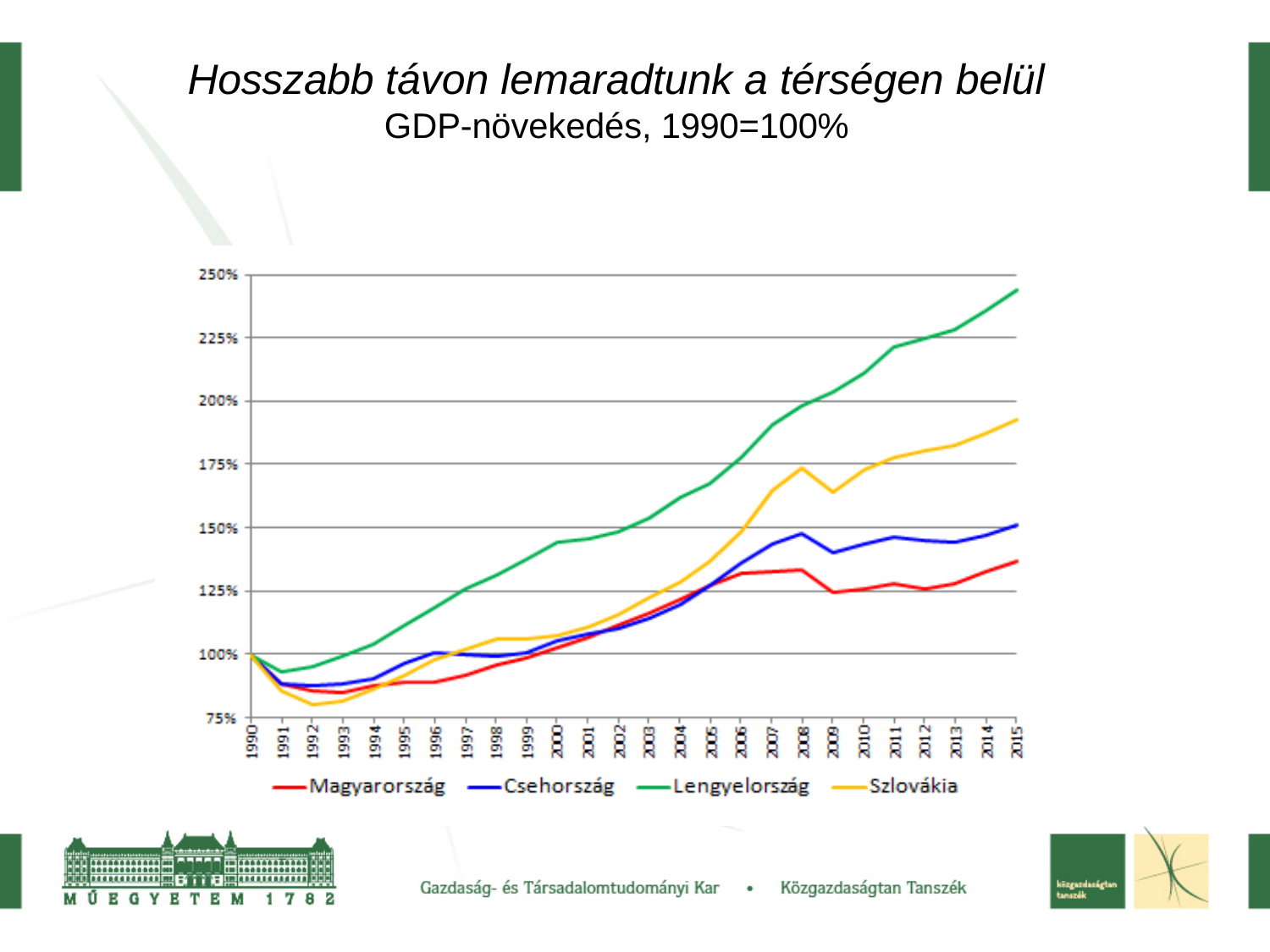

# Hosszabb távon lemaradtunk a térségen belül
GDP-növekedés, 1990=100%